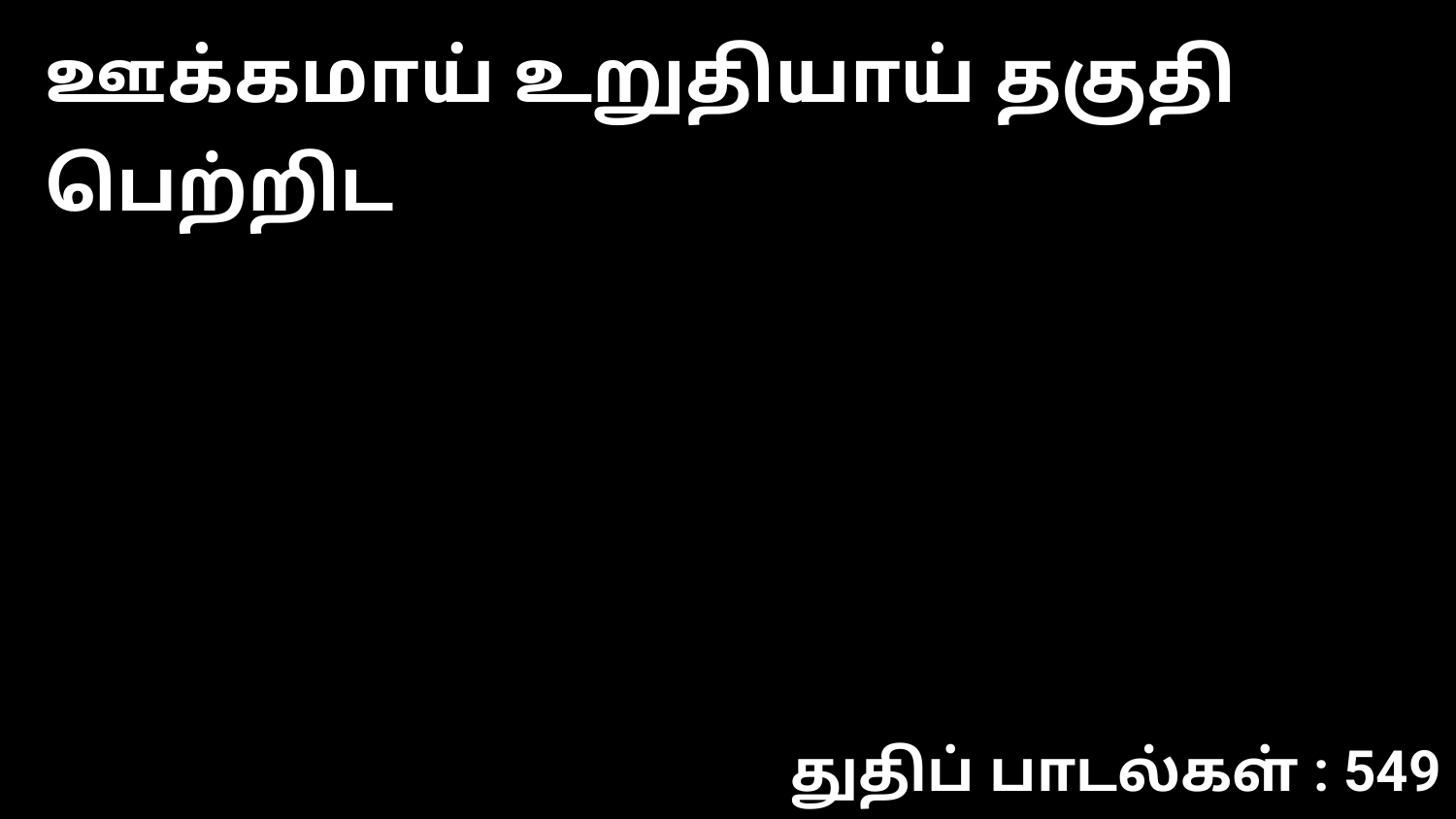

ஊக்கமாய் உறுதியாய் தகுதி பெற்றிட
துதிப் பாடல்கள் : 549